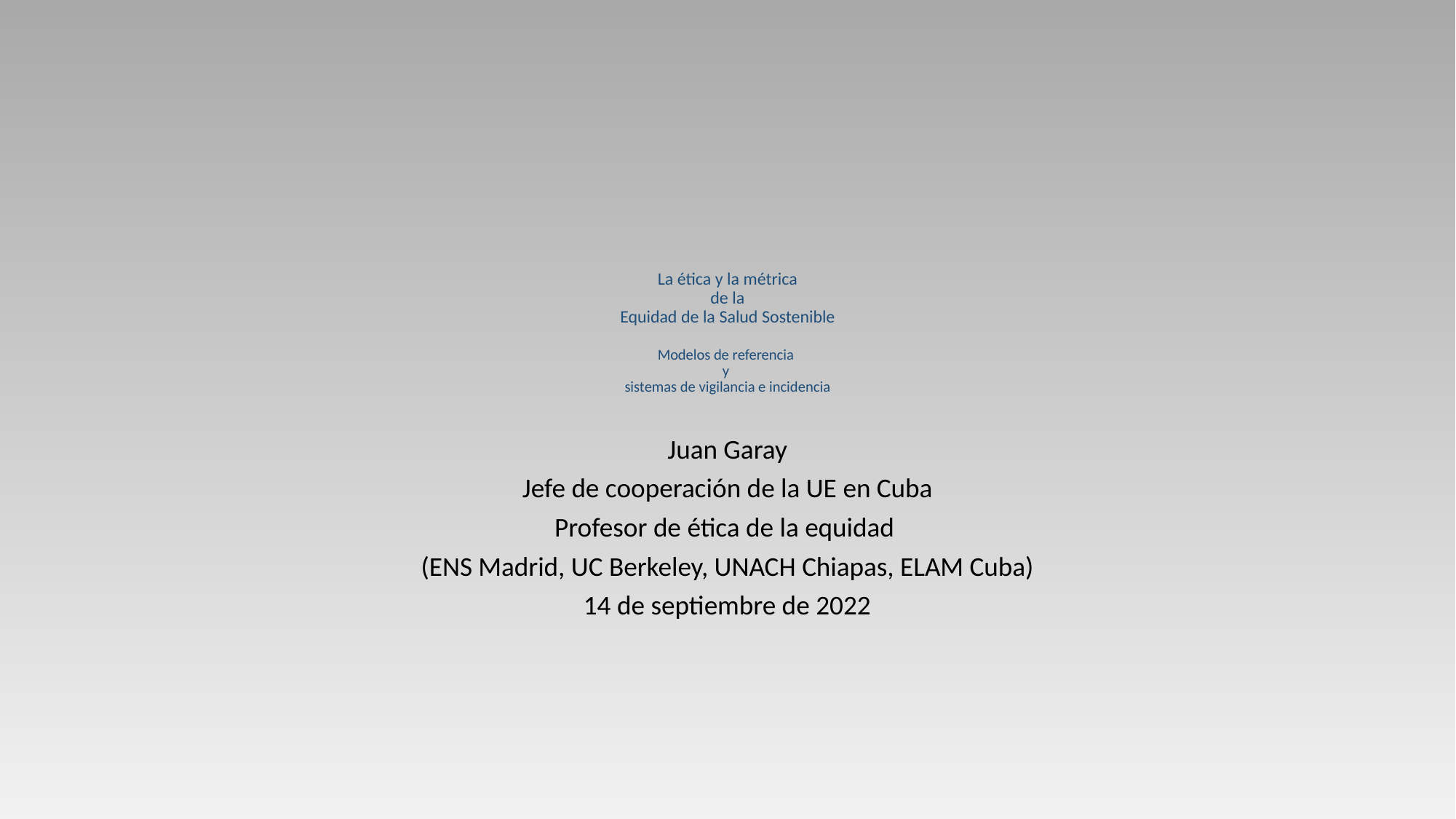

# La ética y la métrica de la Equidad de la Salud Sostenible Modelos de referencia y sistemas de vigilancia e incidencia
Juan Garay
Jefe de cooperación de la UE en Cuba
Profesor de ética de la equidad
(ENS Madrid, UC Berkeley, UNACH Chiapas, ELAM Cuba)
14 de septiembre de 2022